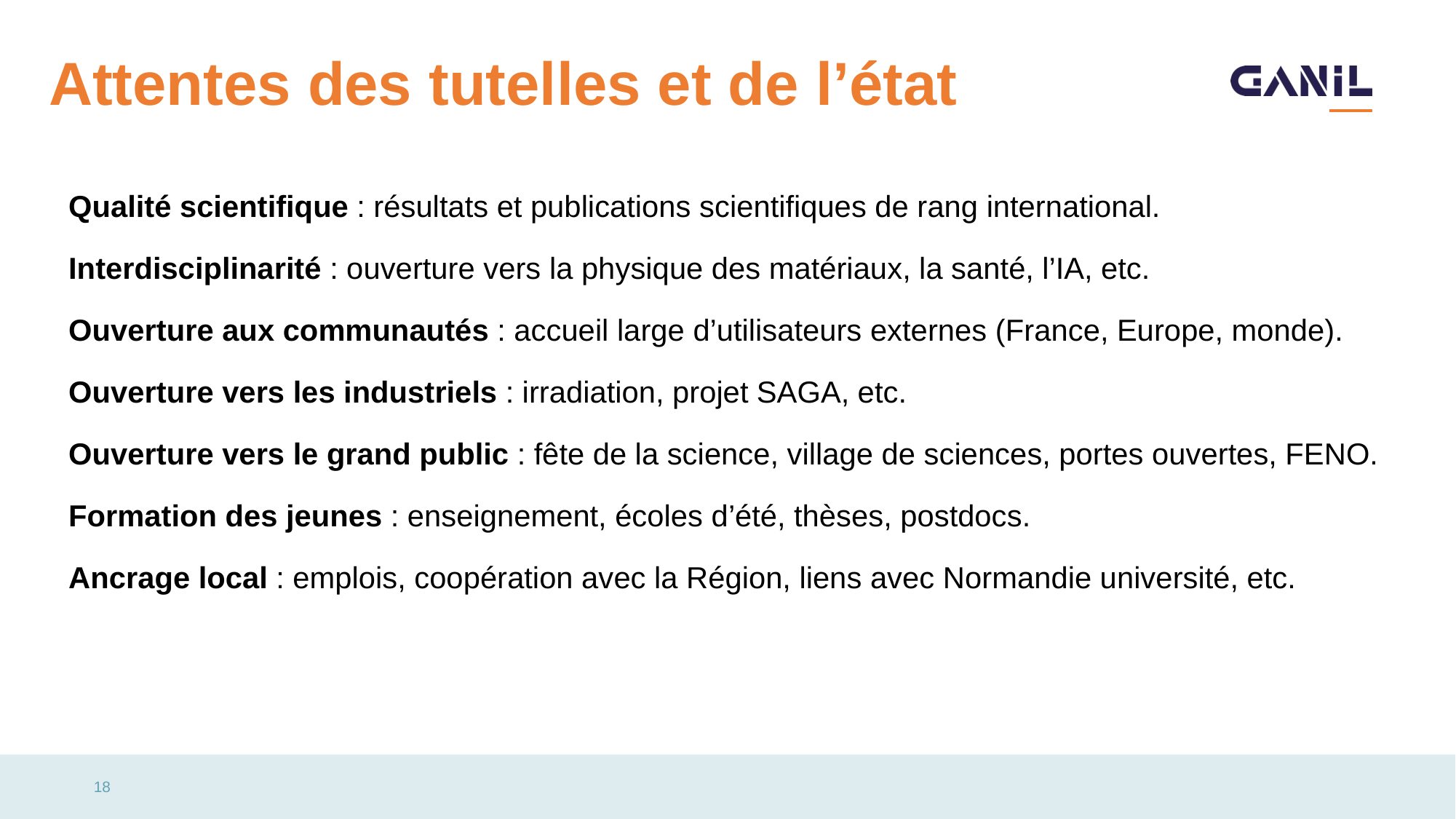

# Attentes des tutelles et de l’état
Qualité scientifique : résultats et publications scientifiques de rang international.
Interdisciplinarité : ouverture vers la physique des matériaux, la santé, l’IA, etc.
Ouverture aux communautés : accueil large d’utilisateurs externes (France, Europe, monde).
Ouverture vers les industriels : irradiation, projet SAGA, etc.
Ouverture vers le grand public : fête de la science, village de sciences, portes ouvertes, FENO.
Formation des jeunes : enseignement, écoles d’été, thèses, postdocs.
Ancrage local : emplois, coopération avec la Région, liens avec Normandie université, etc.
18